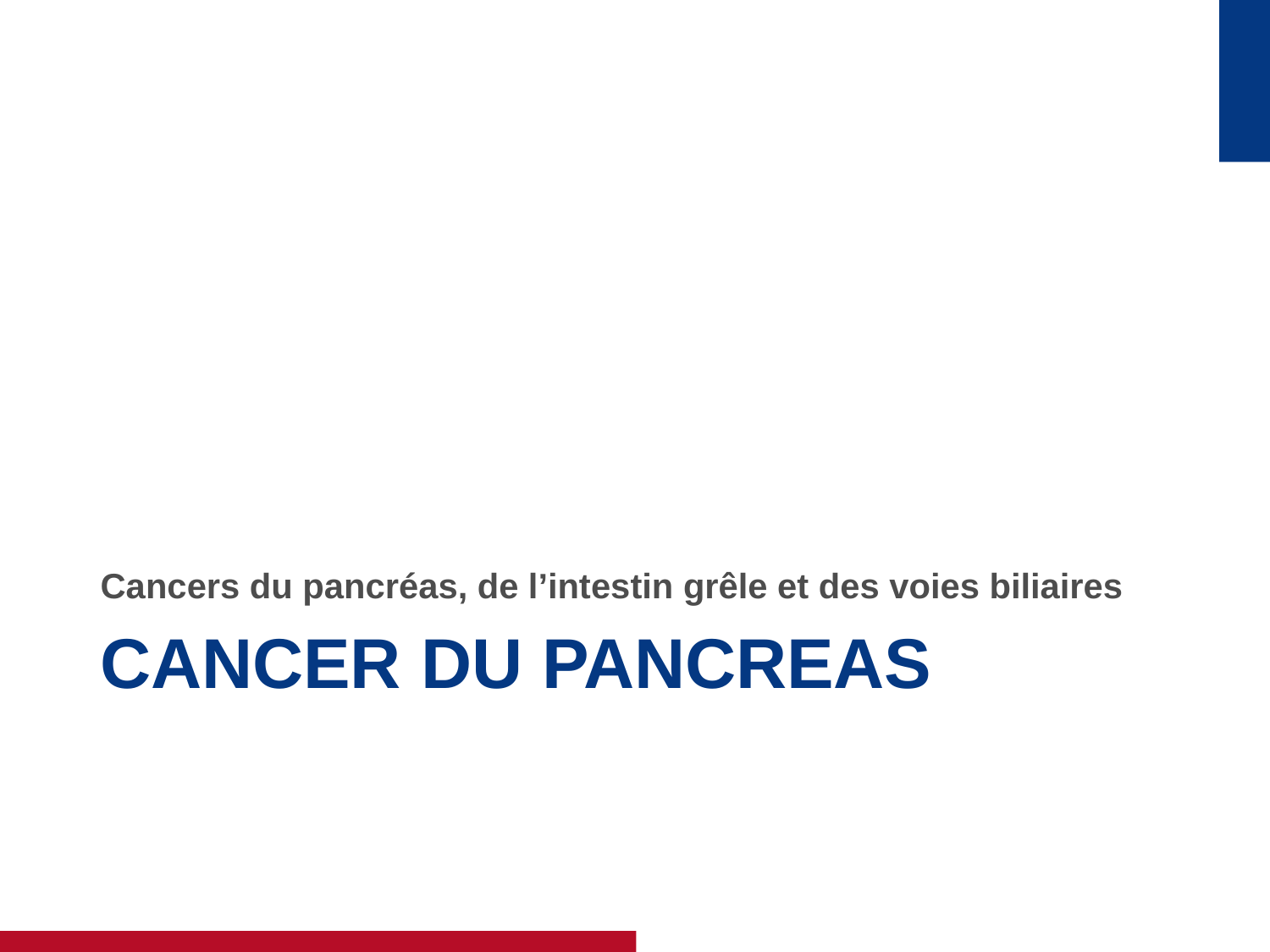

Cancers du pancréas, de l’intestin grêle et des voies biliaires
# CANCER DU PANCREAS